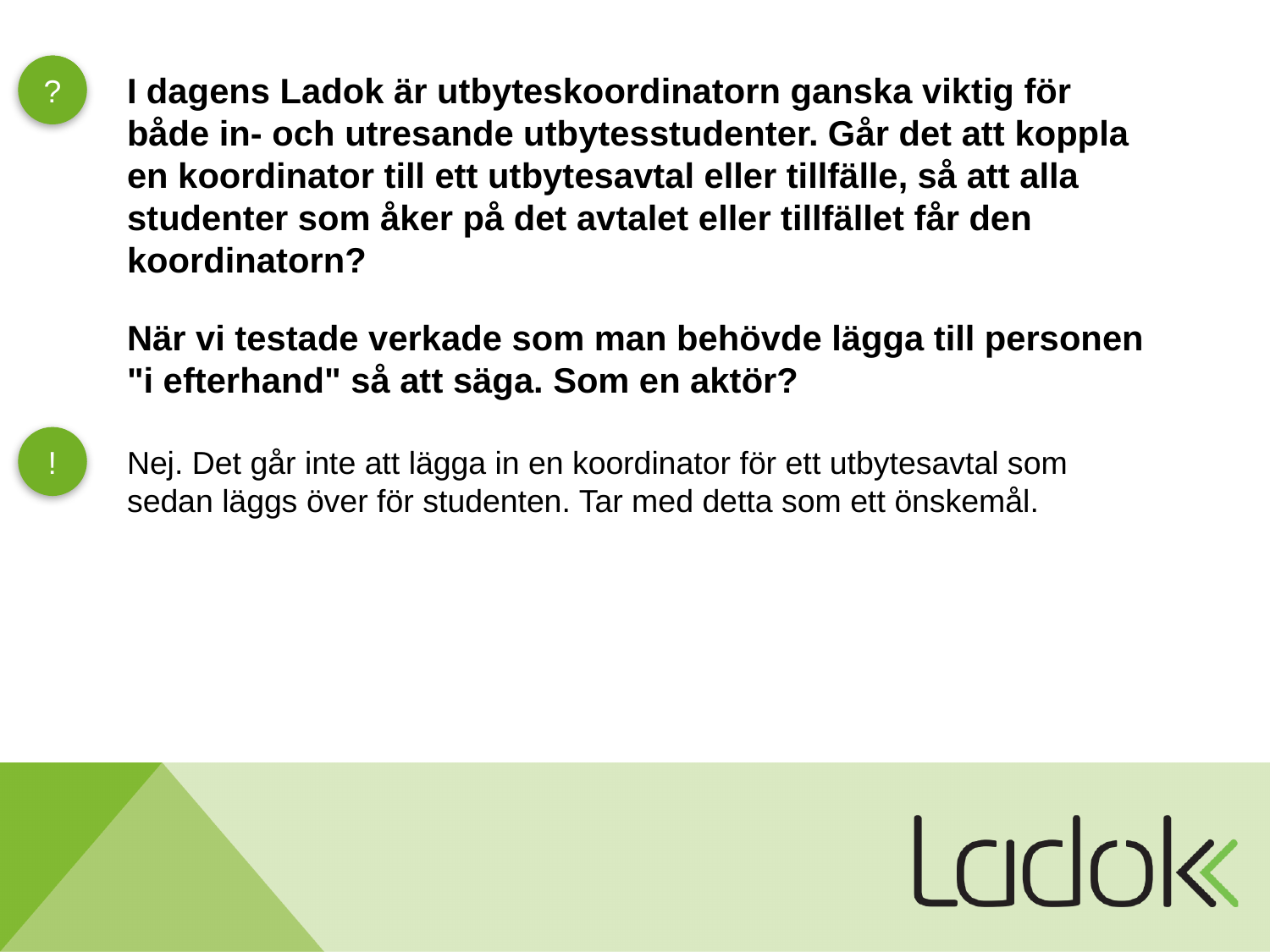

?
I dagens Ladok är utbyteskoordinatorn ganska viktig för både in- och utresande utbytesstudenter. Går det att koppla en koordinator till ett utbytesavtal eller tillfälle, så att alla studenter som åker på det avtalet eller tillfället får den koordinatorn?
När vi testade verkade som man behövde lägga till personen "i efterhand" så att säga. Som en aktör?
!
Nej. Det går inte att lägga in en koordinator för ett utbytesavtal som sedan läggs över för studenten. Tar med detta som ett önskemål.